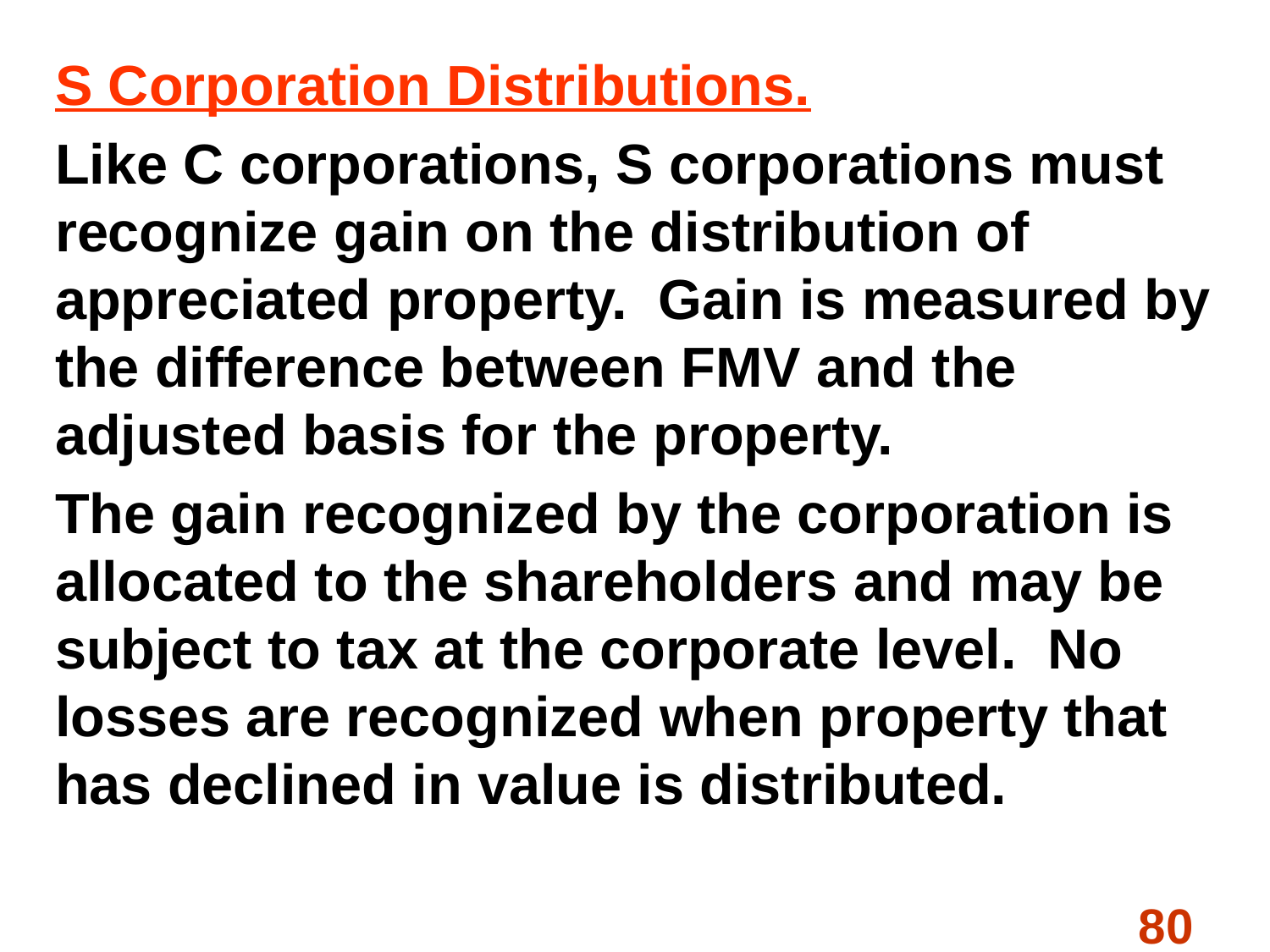

#
S Corporation Distributions.
Like C corporations, S corporations must recognize gain on the distribution of appreciated property.  Gain is measured by the difference between FMV and the adjusted basis for the property.
The gain recognized by the corporation is allocated to the shareholders and may be subject to tax at the corporate level.  No losses are recognized when property that has declined in value is distributed.
80